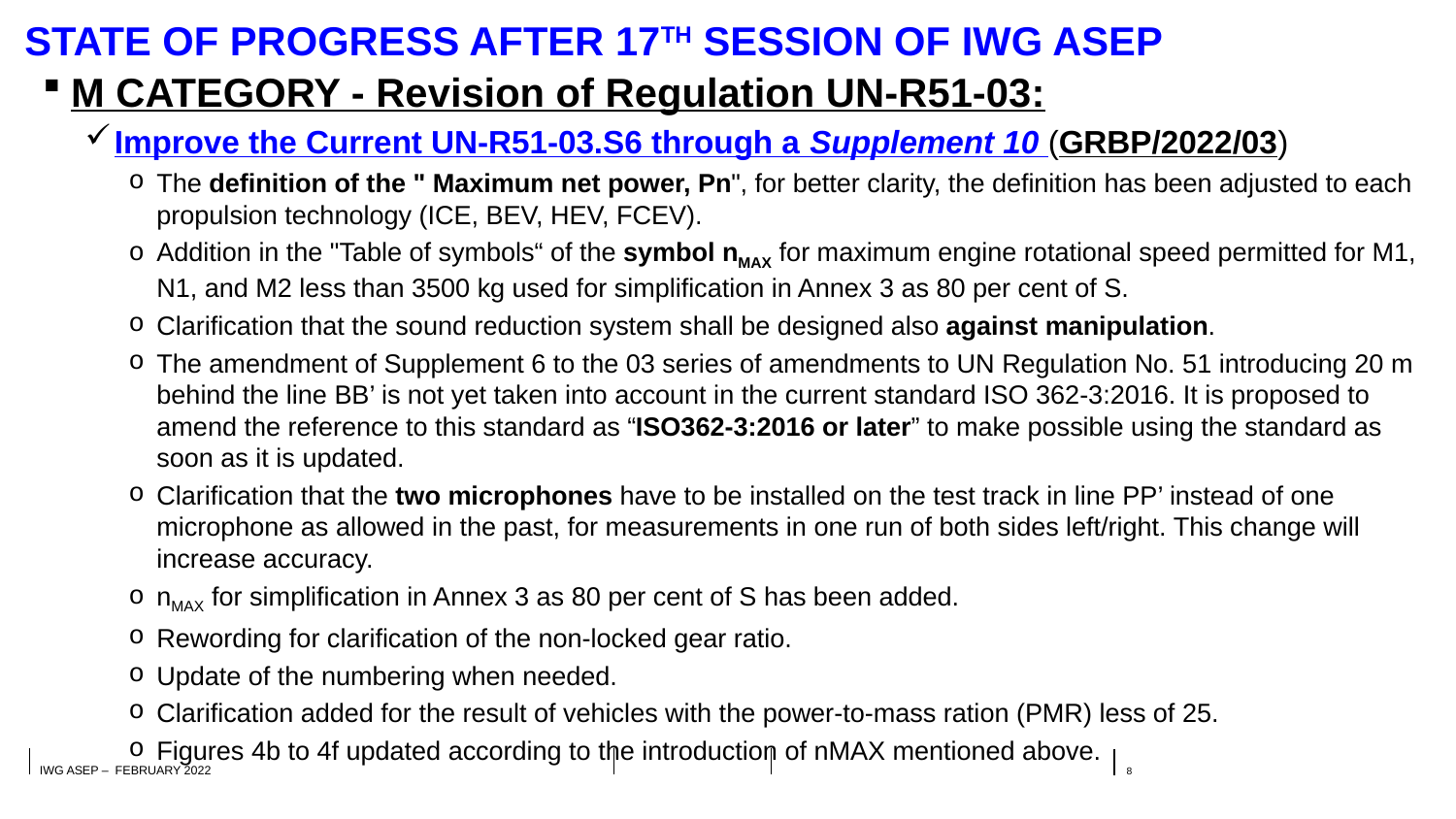

# STATE OF PROGRESS AFTER 17Th SESSION of IWG ASEP
M CATEGORY - Revision of Regulation UN-R51-03:
Improve the Current UN-R51-03.S6 through a Supplement 10 (GRBP/2022/03)
The definition of the " Maximum net power, Pn", for better clarity, the definition has been adjusted to each propulsion technology (ICE, BEV, HEV, FCEV).
Addition in the "Table of symbols“ of the symbol nMAX for maximum engine rotational speed permitted for M1, N1, and M2 less than 3500 kg used for simplification in Annex 3 as 80 per cent of S.
Clarification that the sound reduction system shall be designed also against manipulation.
The amendment of Supplement 6 to the 03 series of amendments to UN Regulation No. 51 introducing 20 m behind the line BB’ is not yet taken into account in the current standard ISO 362-3:2016. It is proposed to amend the reference to this standard as “ISO362-3:2016 or later” to make possible using the standard as soon as it is updated.
Clarification that the two microphones have to be installed on the test track in line PP’ instead of one microphone as allowed in the past, for measurements in one run of both sides left/right. This change will increase accuracy.
nMAX for simplification in Annex 3 as 80 per cent of S has been added.
Rewording for clarification of the non-locked gear ratio.
Update of the numbering when needed.
Clarification added for the result of vehicles with the power-to-mass ration (PMR) less of 25.
Figures 4b to 4f updated according to the introduction of nMAX mentioned above.